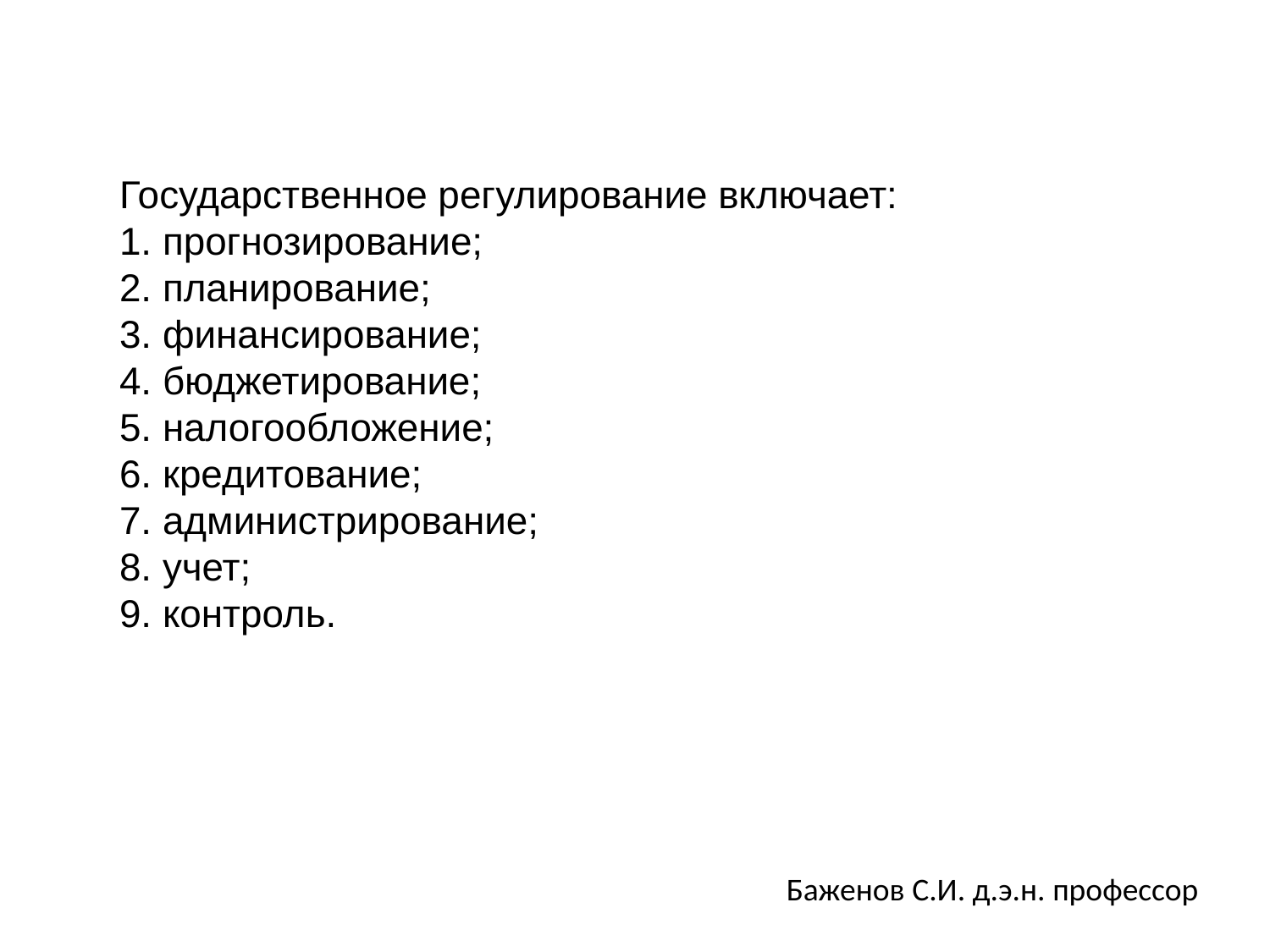

Государственное регулирование включает:
1. прогнозирование;
2. планирование;
3. финансирование;
4. бюджетирование;
5. налогообложение;
6. кредитование;
7. администрирование;
8. учет;
9. контроль.

Баженов С.И. д.э.н. профессор